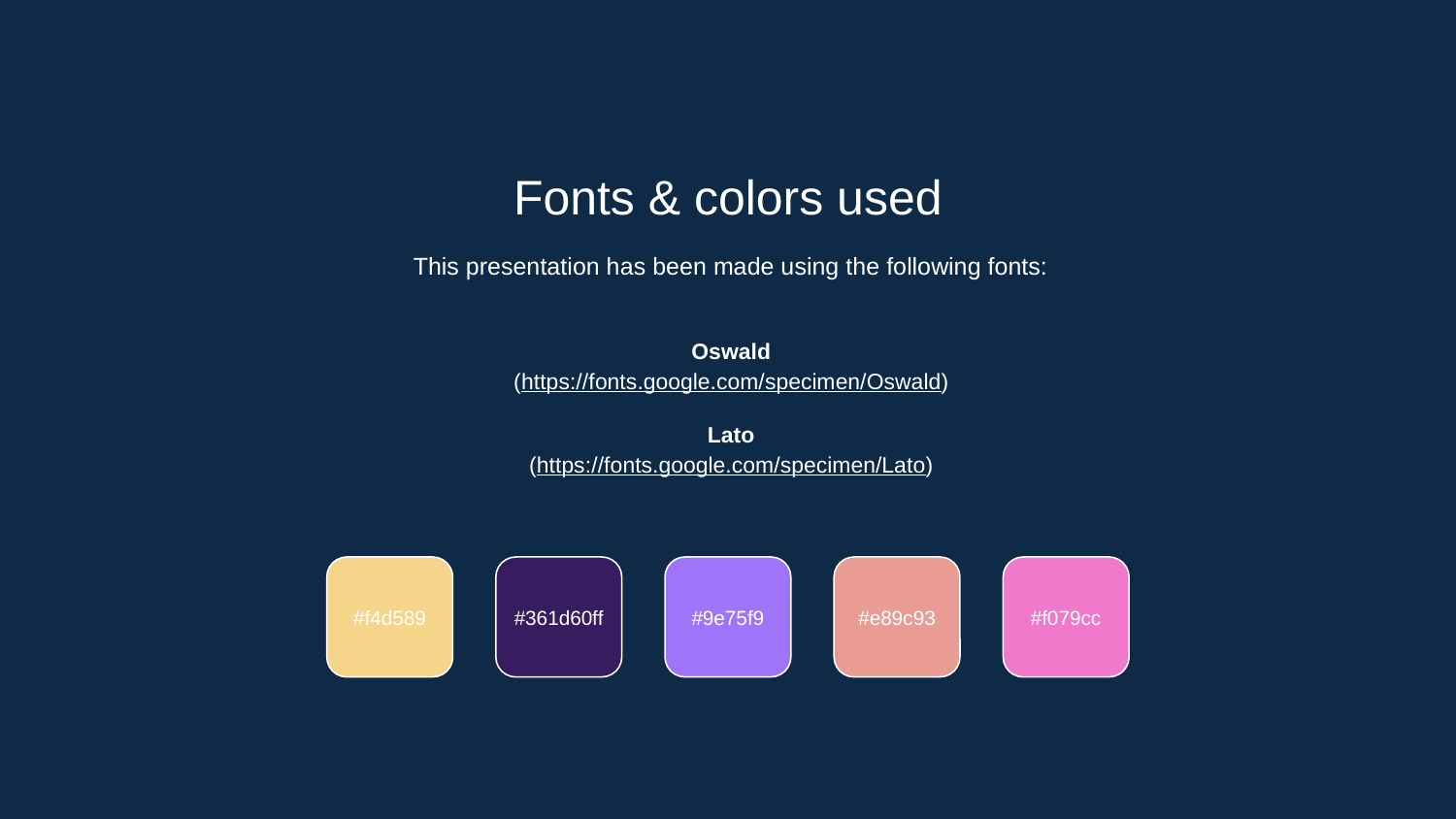

Fonts & colors used
This presentation has been made using the following fonts:

Oswald
(https://fonts.google.com/specimen/Oswald)

Lato
(https://fonts.google.com/specimen/Lato)

#f4d589
#361d60ff
#9e75f9
#e89c93
#f079cc